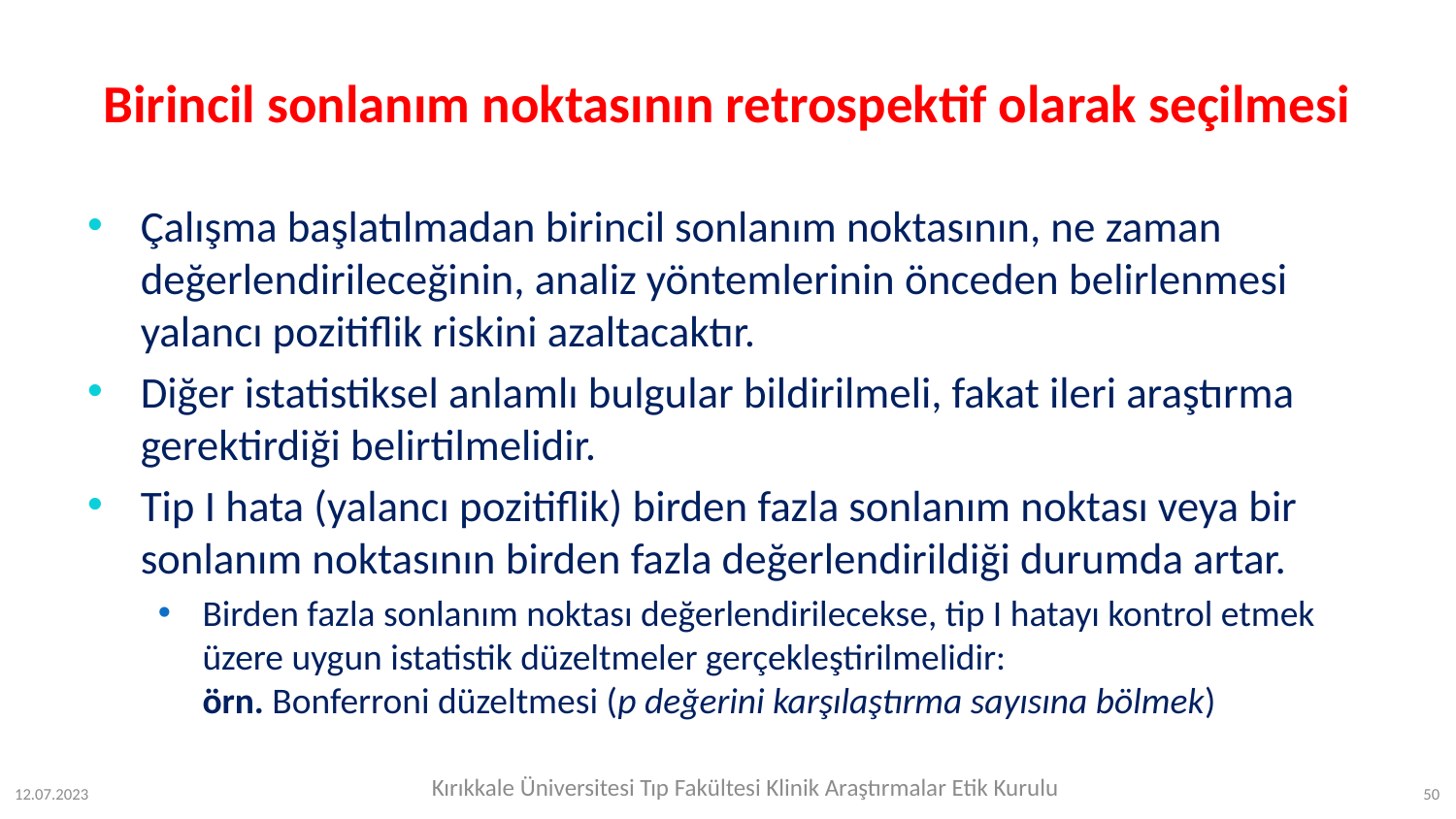

# Birincil sonlanım noktasının retrospektif olarak seçilmesi
Çalışma başlatılmadan birincil sonlanım noktasının, ne zaman değerlendirileceğinin, analiz yöntemlerinin önceden belirlenmesi yalancı pozitiflik riskini azaltacaktır.
Diğer istatistiksel anlamlı bulgular bildirilmeli, fakat ileri araştırma gerektirdiği belirtilmelidir.
Tip I hata (yalancı pozitiflik) birden fazla sonlanım noktası veya bir sonlanım noktasının birden fazla değerlendirildiği durumda artar.
Birden fazla sonlanım noktası değerlendirilecekse, tip I hatayı kontrol etmek üzere uygun istatistik düzeltmeler gerçekleştirilmelidir:
örn. Bonferroni düzeltmesi (p değerini karşılaştırma sayısına bölmek)

Kırıkkale Üniversitesi Tıp Fakültesi Klinik Araştırmalar Etik Kurulu
12.07.2023
50